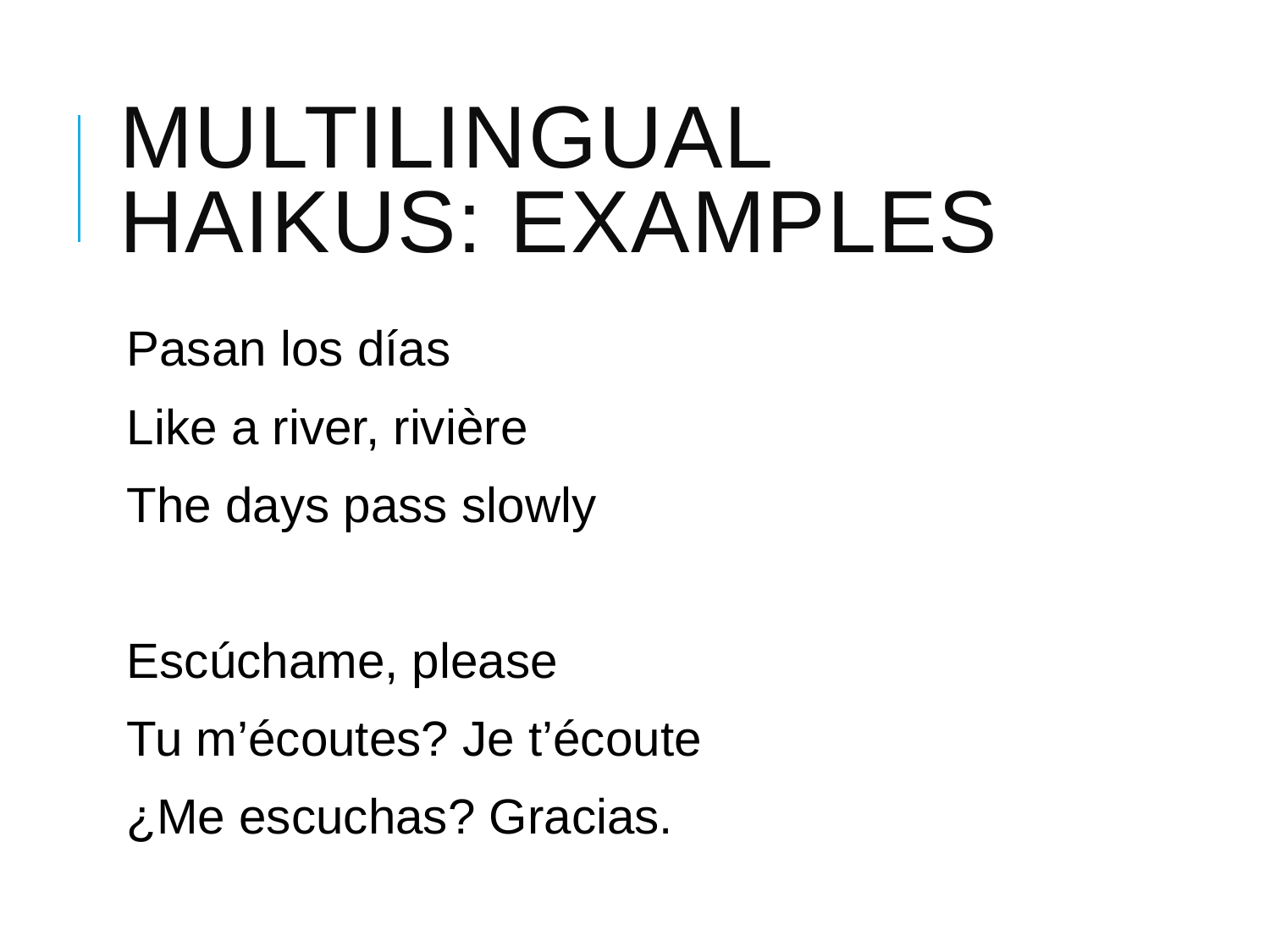

# Multilingual haikus: examples
Pasan los días
Like a river, rivière
The days pass slowly

Escúchame, please
Tu m’écoutes? Je t’écoute
¿Me escuchas? Gracias.